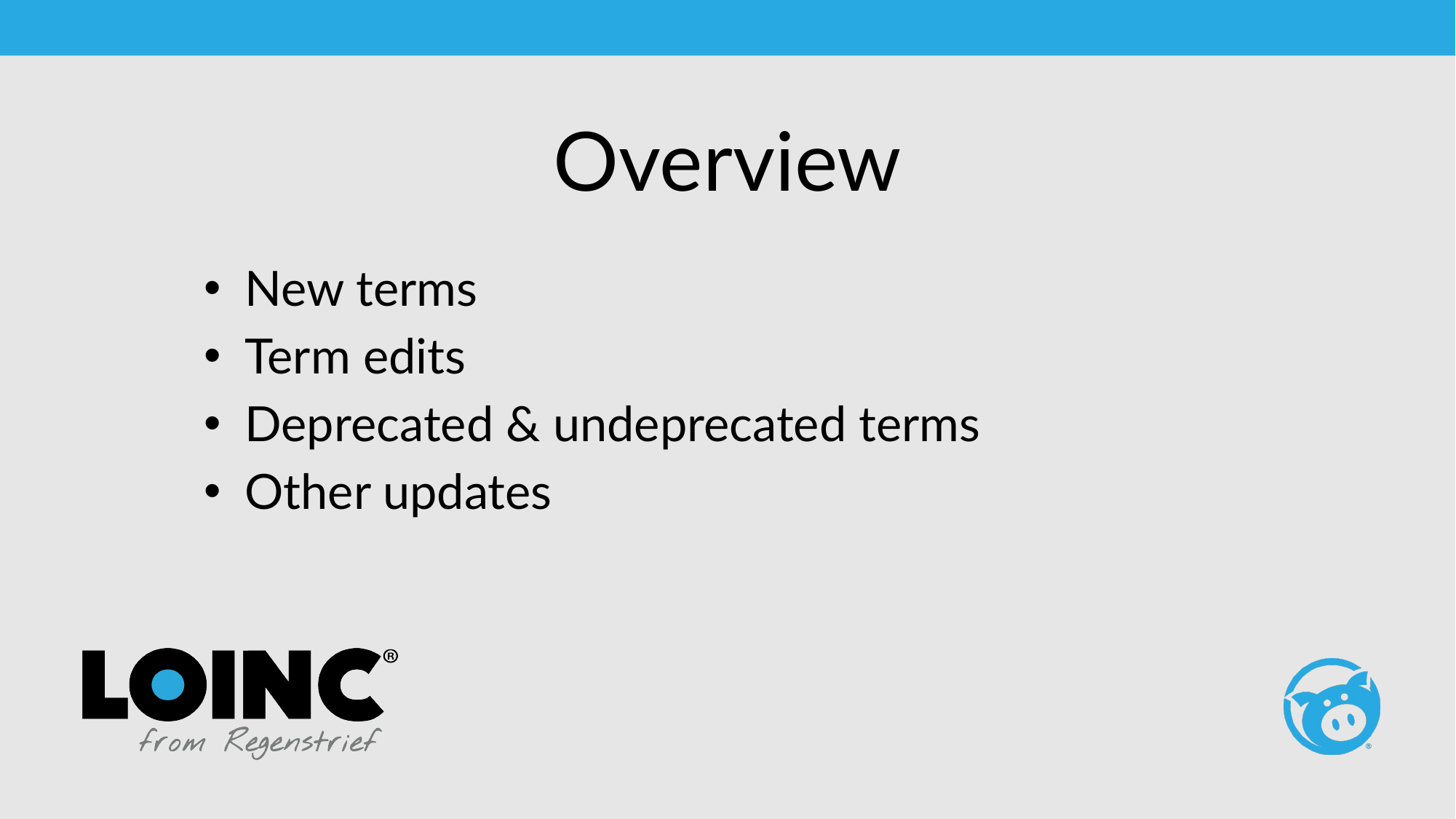

# Overview
New terms
Term edits
Deprecated & undeprecated terms
Other updates